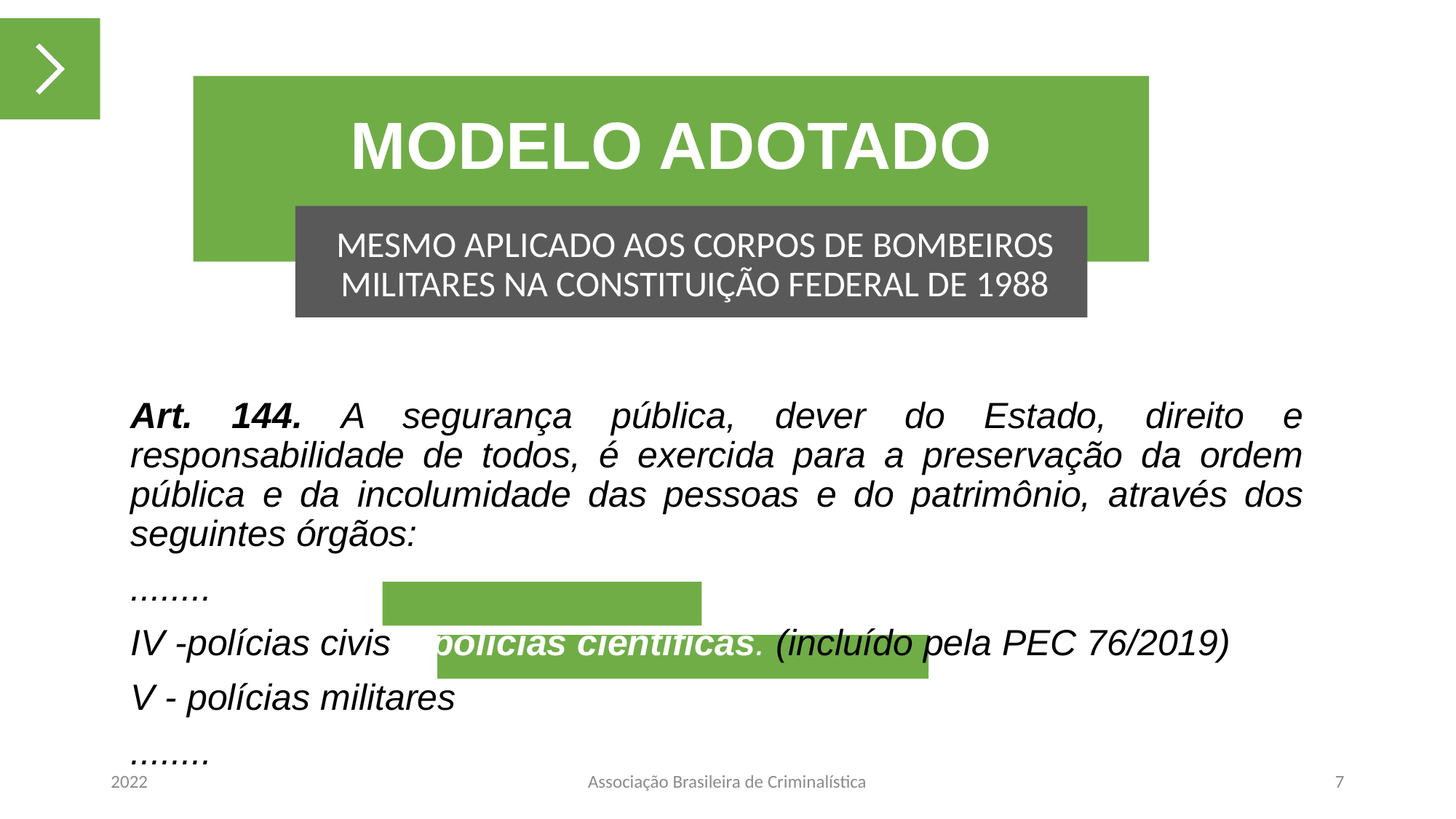

# MODELO ADOTADO

MESMO APLICADO AOS CORPOS DE BOMBEIROS MILITARES NA CONSTITUIÇÃO FEDERAL DE 1988
Art. 144. A segurança pública, dever do Estado, direito e responsabilidade de todos, é exercida para a preservação da ordem pública e da incolumidade das pessoas e do patrimônio, através dos seguintes órgãos:
........
IV -polícias civis e polícias científicas. (incluído pela PEC 76/2019)
V - polícias militares e corpos de bombeiros militares.
........

2022
Associação Brasileira de Criminalística
7